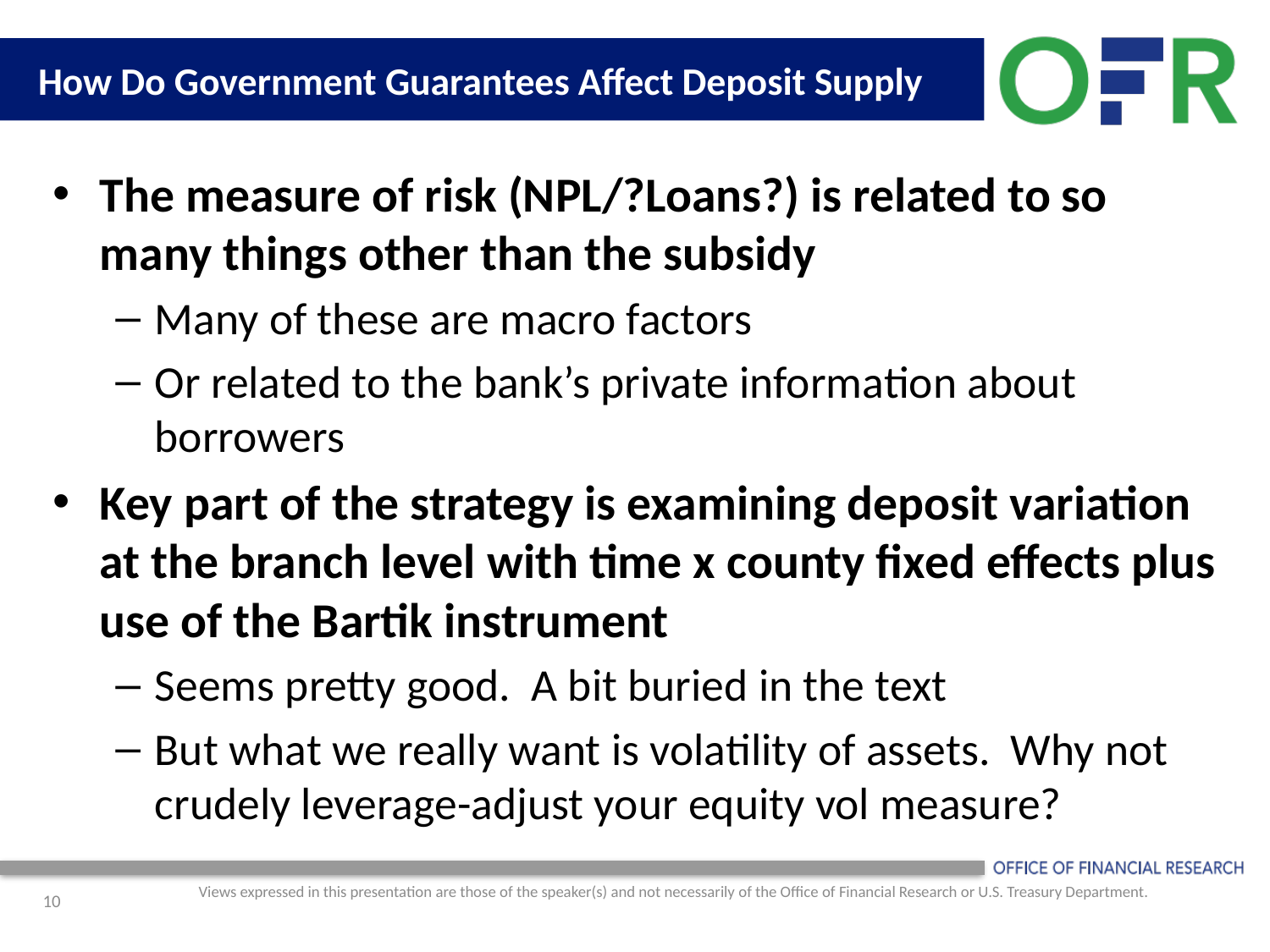

# How Do Government Guarantees Affect Deposit Supply
The measure of risk (NPL/?Loans?) is related to so many things other than the subsidy
Many of these are macro factors
Or related to the bank’s private information about borrowers
Key part of the strategy is examining deposit variation at the branch level with time x county fixed effects plus use of the Bartik instrument
Seems pretty good.  A bit buried in the text
But what we really want is volatility of assets.  Why not crudely leverage-adjust your equity vol measure?